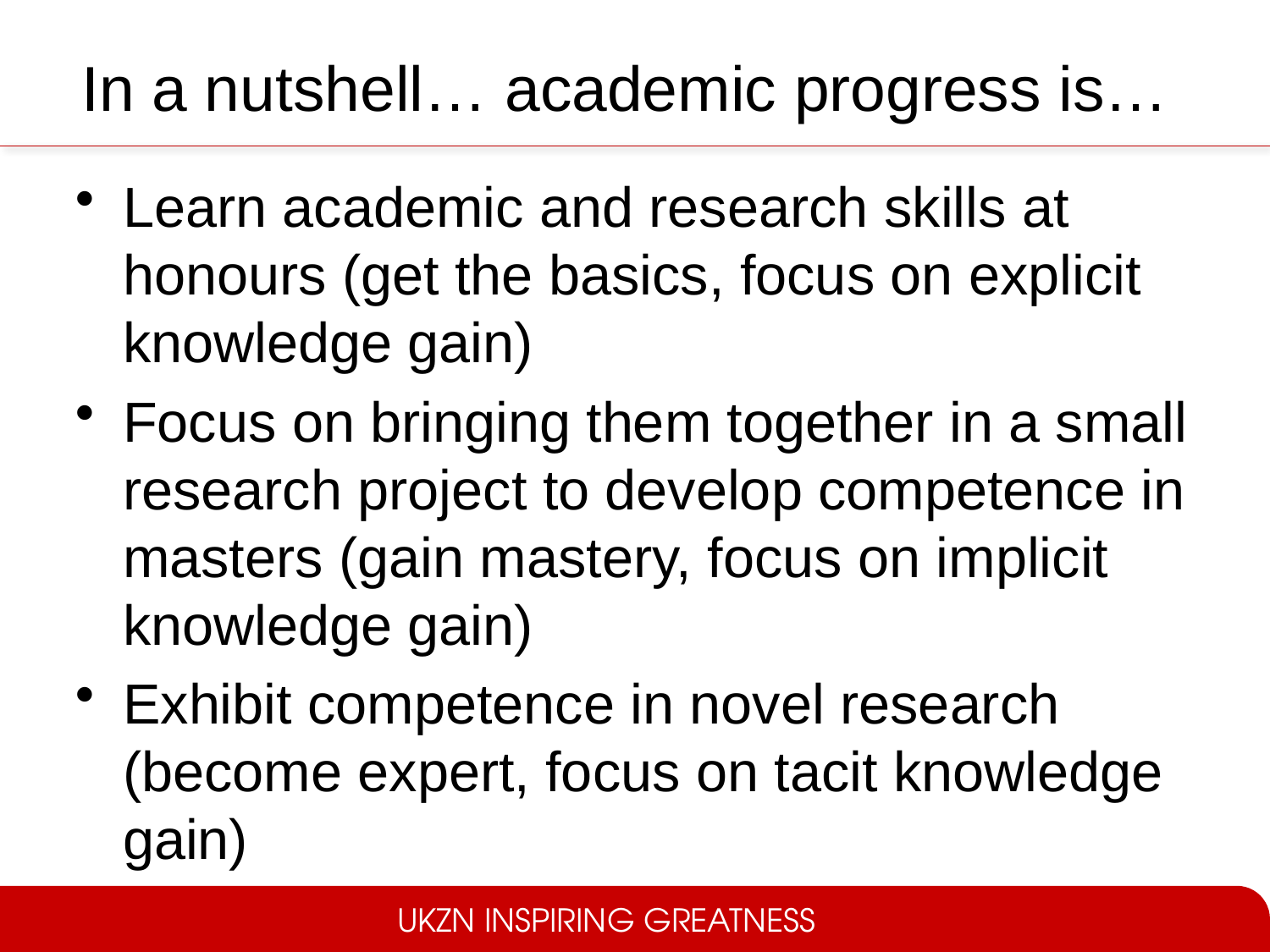

# In a nutshell… academic progress is…
Learn academic and research skills at honours (get the basics, focus on explicit knowledge gain)
Focus on bringing them together in a small research project to develop competence in masters (gain mastery, focus on implicit knowledge gain)
Exhibit competence in novel research (become expert, focus on tacit knowledge gain)